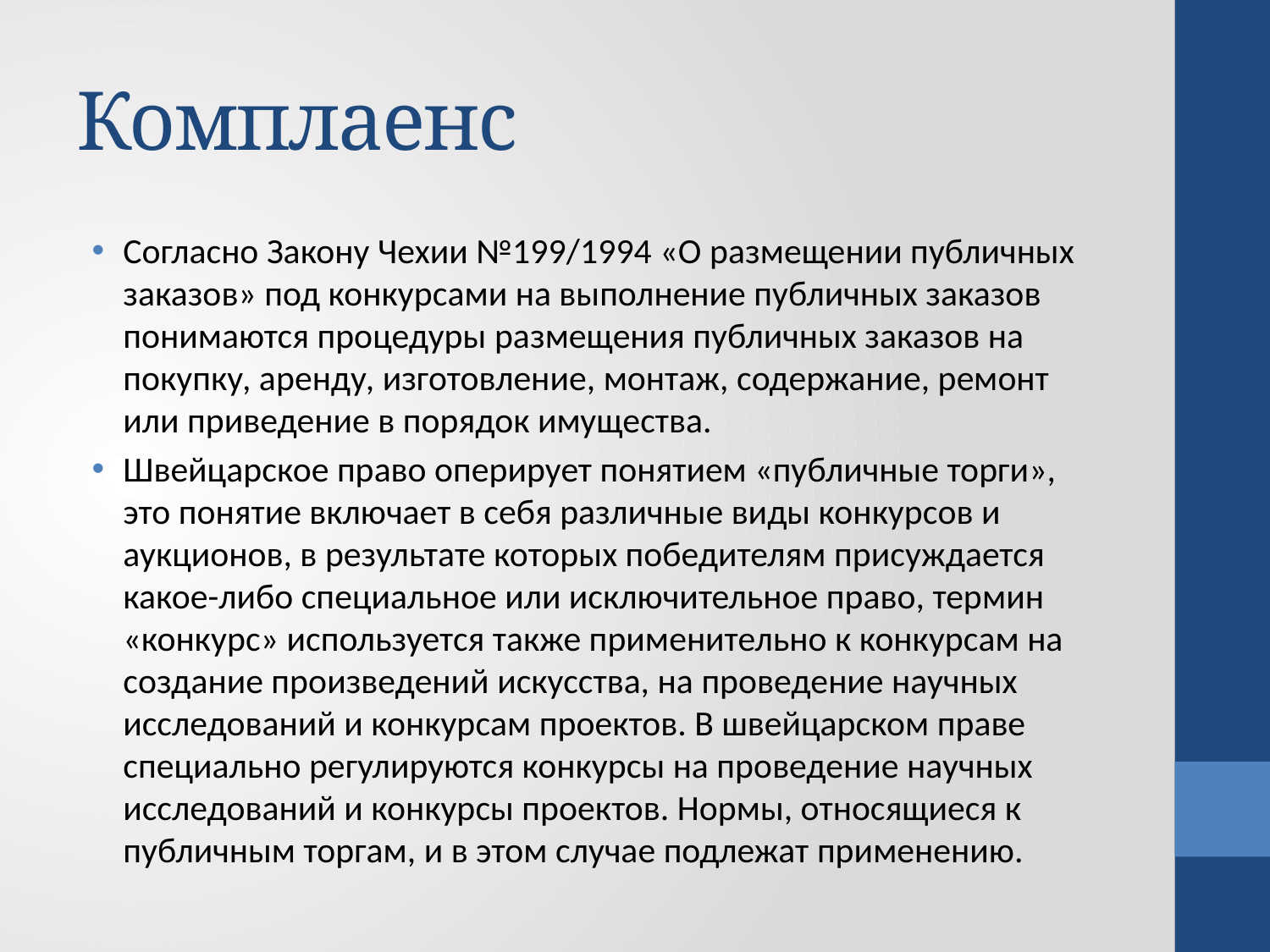

# Комплаенс
Согласно Закону Чехии №199/1994 «О размещении публичных заказов» под конкурсами на выполнение публичных заказов понимаются процедуры размещения публичных заказов на покупку, аренду, изготовление, монтаж, содержание, ремонт или приведение в порядок имущества.
Швейцарское право оперирует понятием «публичные торги», это понятие включает в себя различные виды конкурсов и аукционов, в результате которых победителям присуждается какое-либо специальное или исключительное право, термин «конкурс» используется также применительно к конкурсам на создание произведений искусства, на проведение научных исследований и конкурсам проектов. В швейцарском праве специально регулируются конкурсы на проведение научных исследований и конкурсы проектов. Нормы, относящиеся к публичным торгам, и в этом случае подлежат применению.